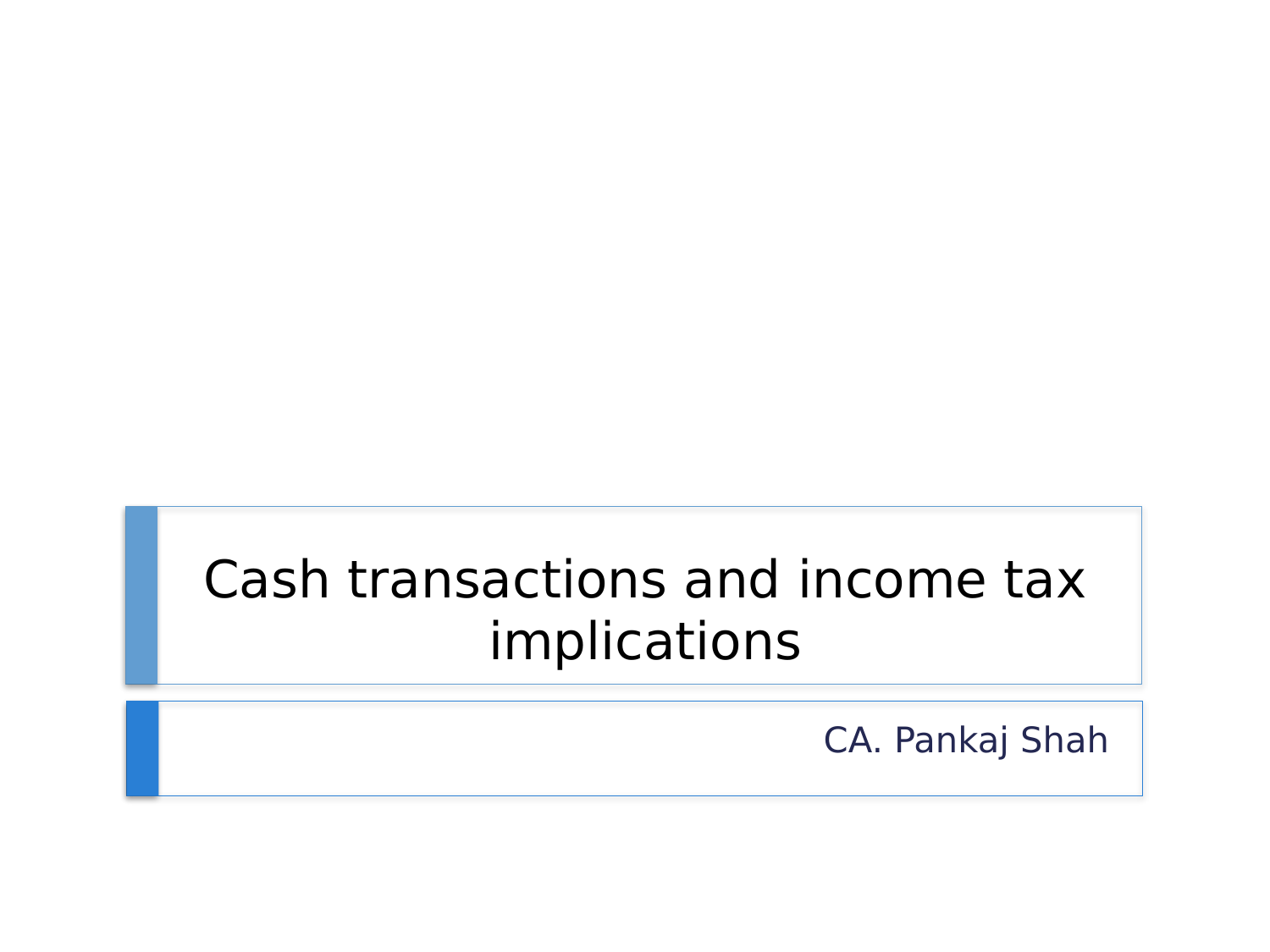

# Cash transactions and income tax implications
CA. Pankaj Shah